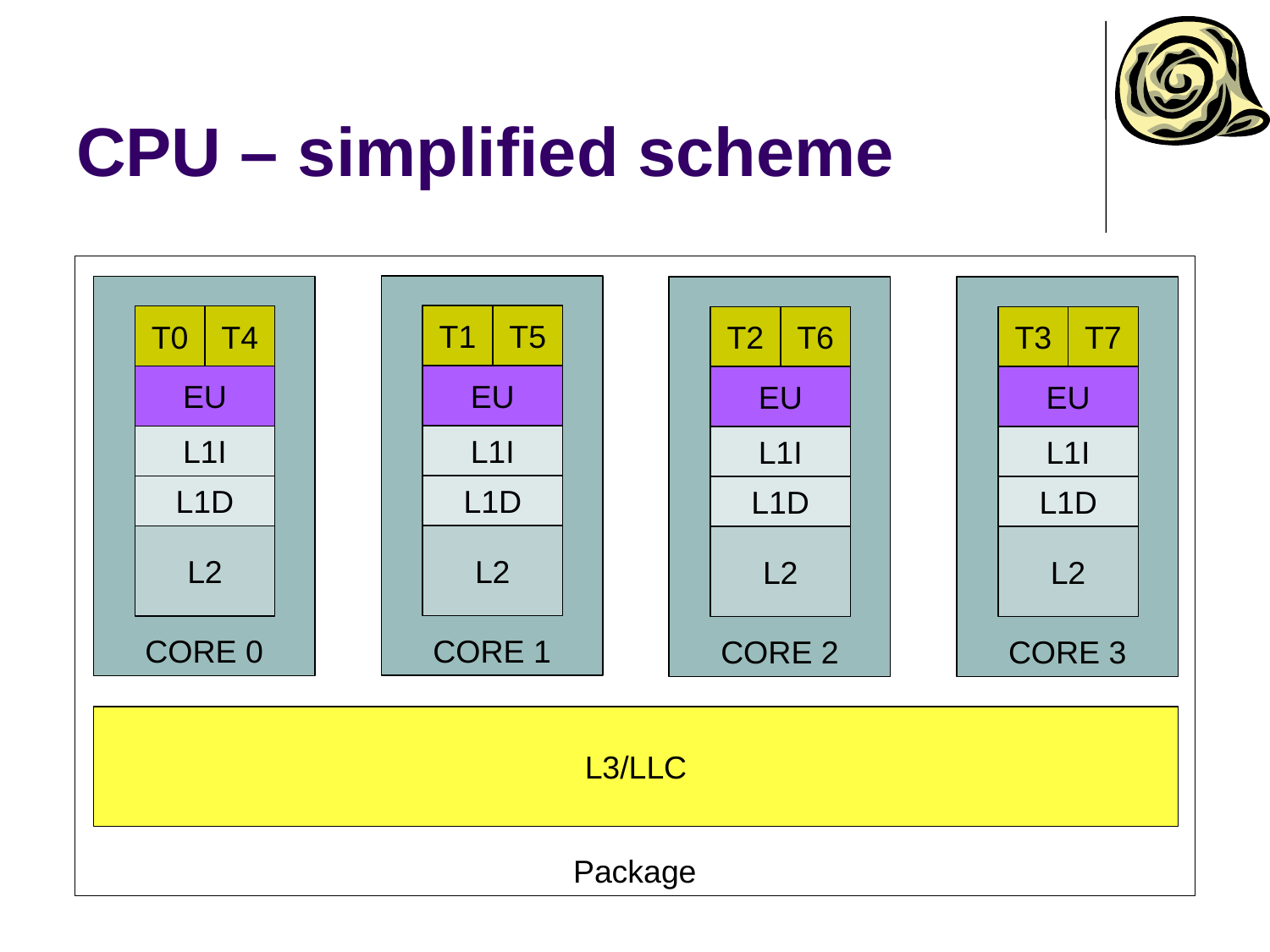

# CPU – simplified scheme
Package
CORE 1
T1
T5
EU
L1I
L1D
L2
CORE 0
T0
T4
EU
L1I
L1D
L2
CORE 2
T2
T6
EU
L1I
L1D
L2
CORE 3
T3
T7
EU
L1I
L1D
L2
L3/LLC